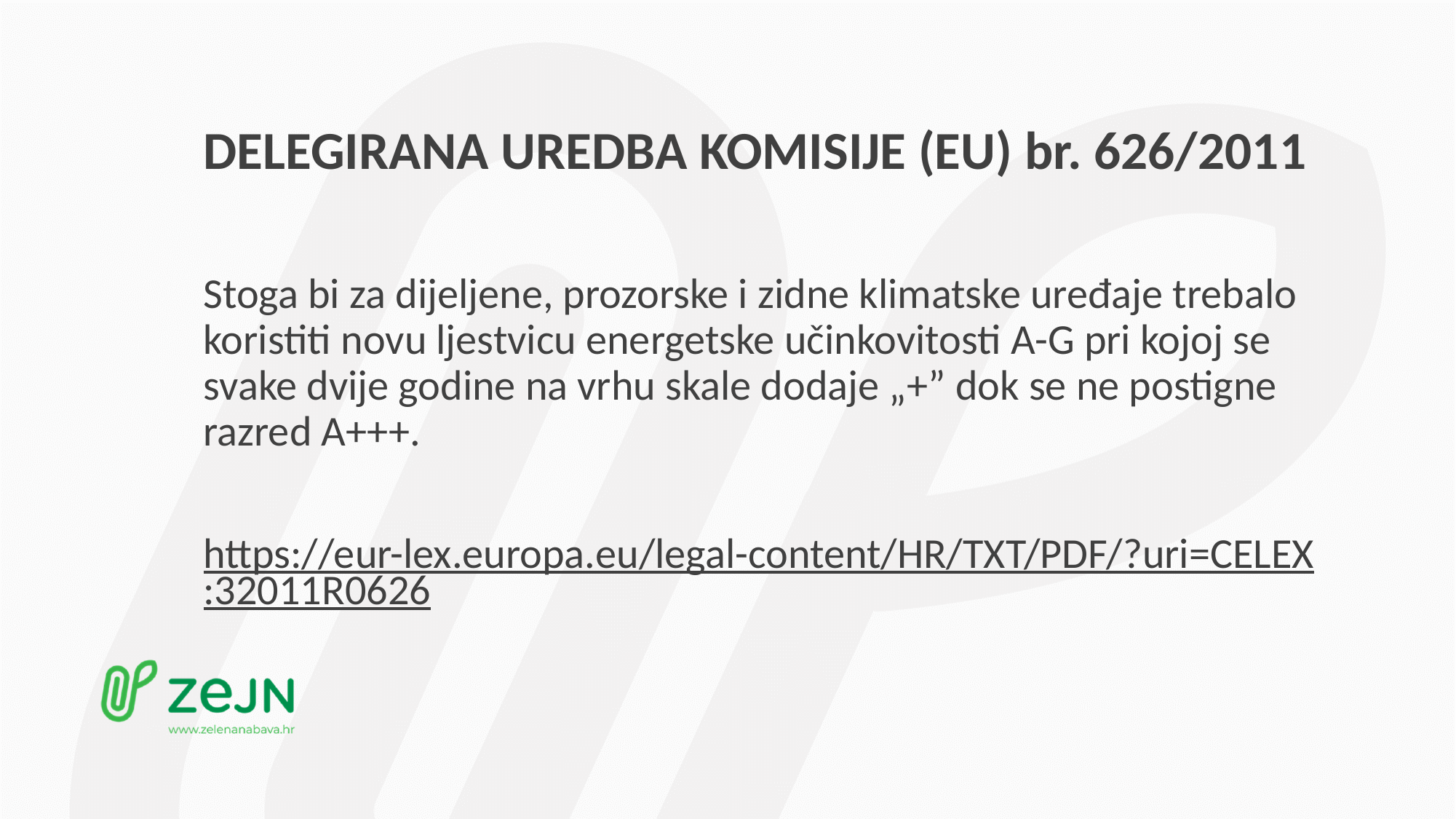

# DELEGIRANA UREDBA KOMISIJE (EU) br. 626/2011
Stoga bi za dijeljene, prozorske i zidne klimatske uređaje trebalo koristiti novu ljestvicu energetske učinkovitosti A-G pri kojoj se svake dvije godine na vrhu skale dodaje „+” dok se ne postigne razred A+++.

https://eur-lex.europa.eu/legal-content/HR/TXT/PDF/?uri=CELEX:32011R0626